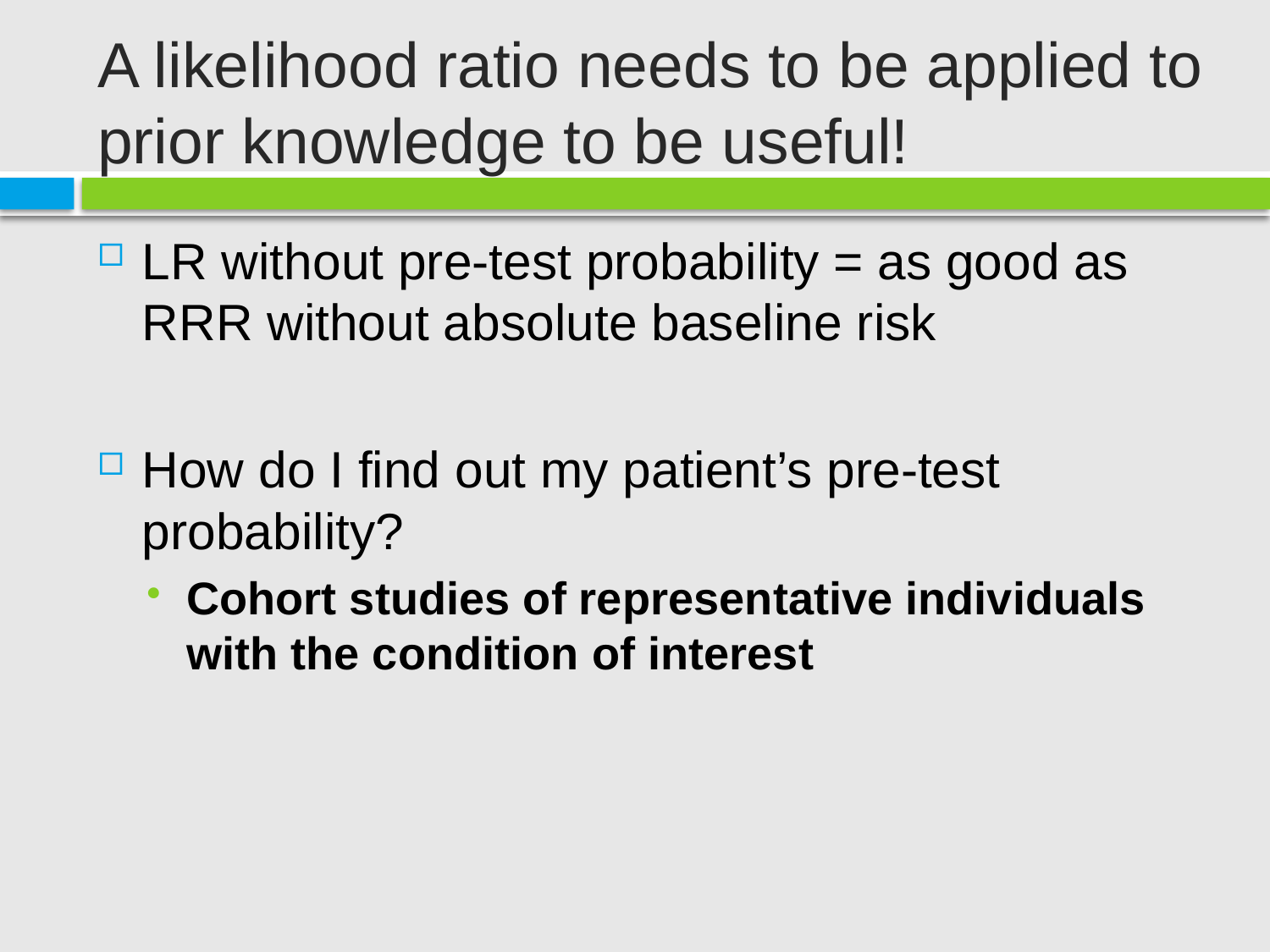

# A likelihood ratio needs to be applied to prior knowledge to be useful!
LR without pre-test probability = as good as RRR without absolute baseline risk

How do I find out my patient’s pre-test probability?
Cohort studies of representative individuals with the condition of interest